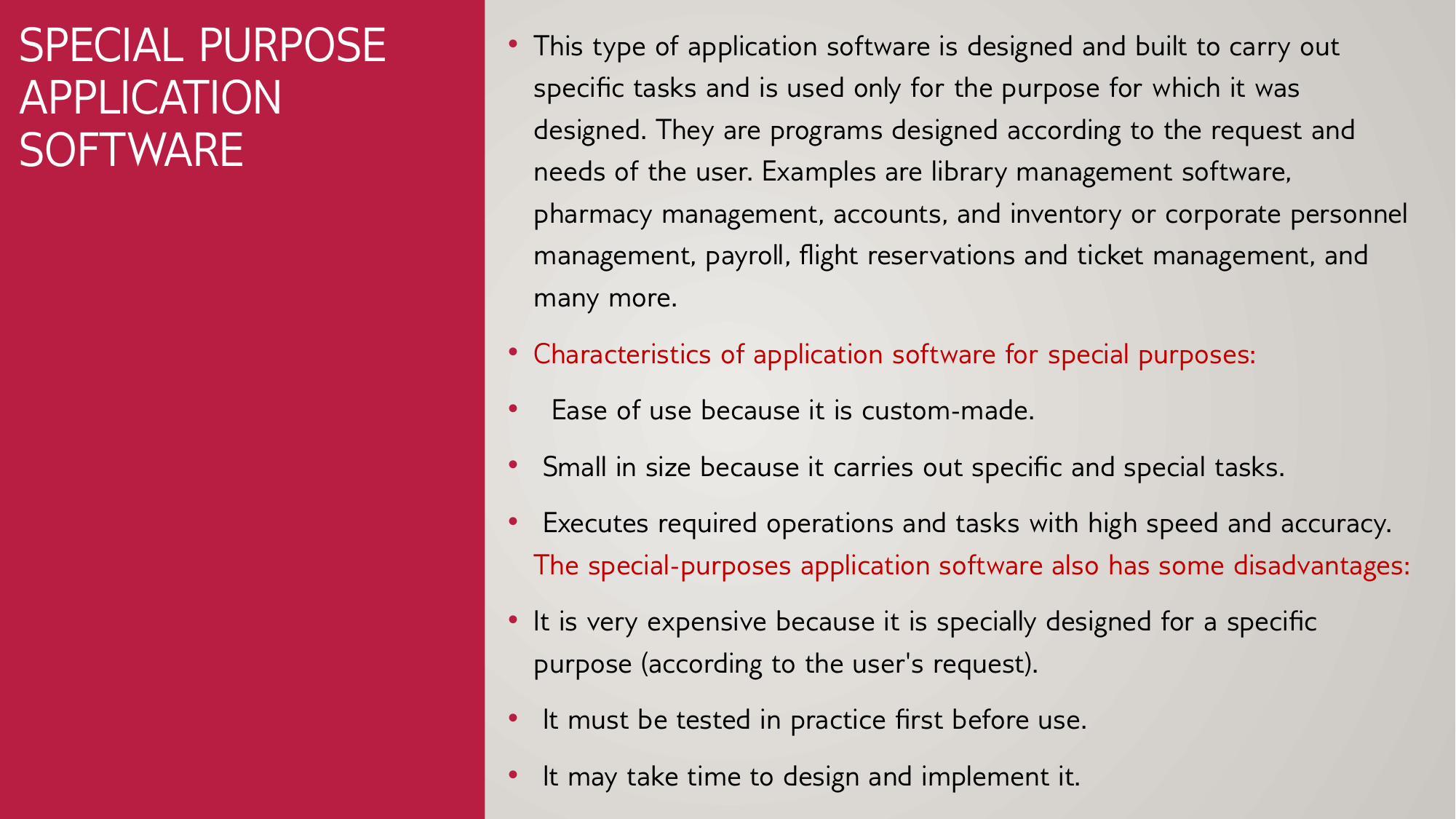

# Special purpose application software
This type of application software is designed and built to carry out specific tasks and is used only for the purpose for which it was designed. They are programs designed according to the request and needs of the user. Examples are library management software, pharmacy management, accounts, and inventory or corporate personnel management, payroll, flight reservations and ticket management, and many more.
Characteristics of application software for special purposes:
  Ease of use because it is custom-made.
 Small in size because it carries out specific and special tasks.
 Executes required operations and tasks with high speed and accuracy. The special-purposes application software also has some disadvantages:
It is very expensive because it is specially designed for a specific purpose (according to the user's request).
 It must be tested in practice first before use.
 It may take time to design and implement it.